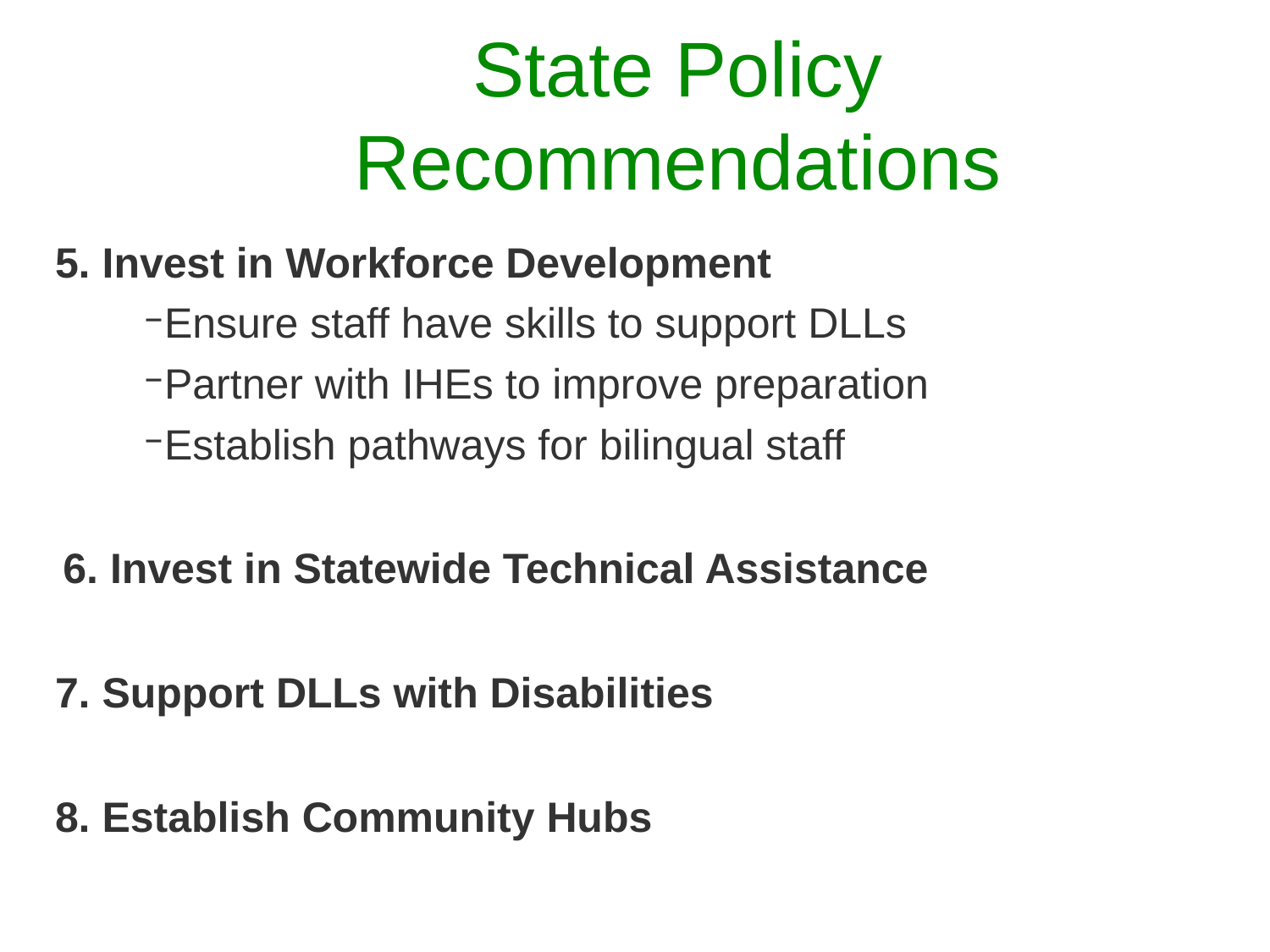

# State Policy Recommendations
5. Invest in Workforce Development
Ensure staff have skills to support DLLs
Partner with IHEs to improve preparation
Establish pathways for bilingual staff

6. Invest in Statewide Technical Assistance

7. Support DLLs with Disabilities

8. Establish Community Hubs